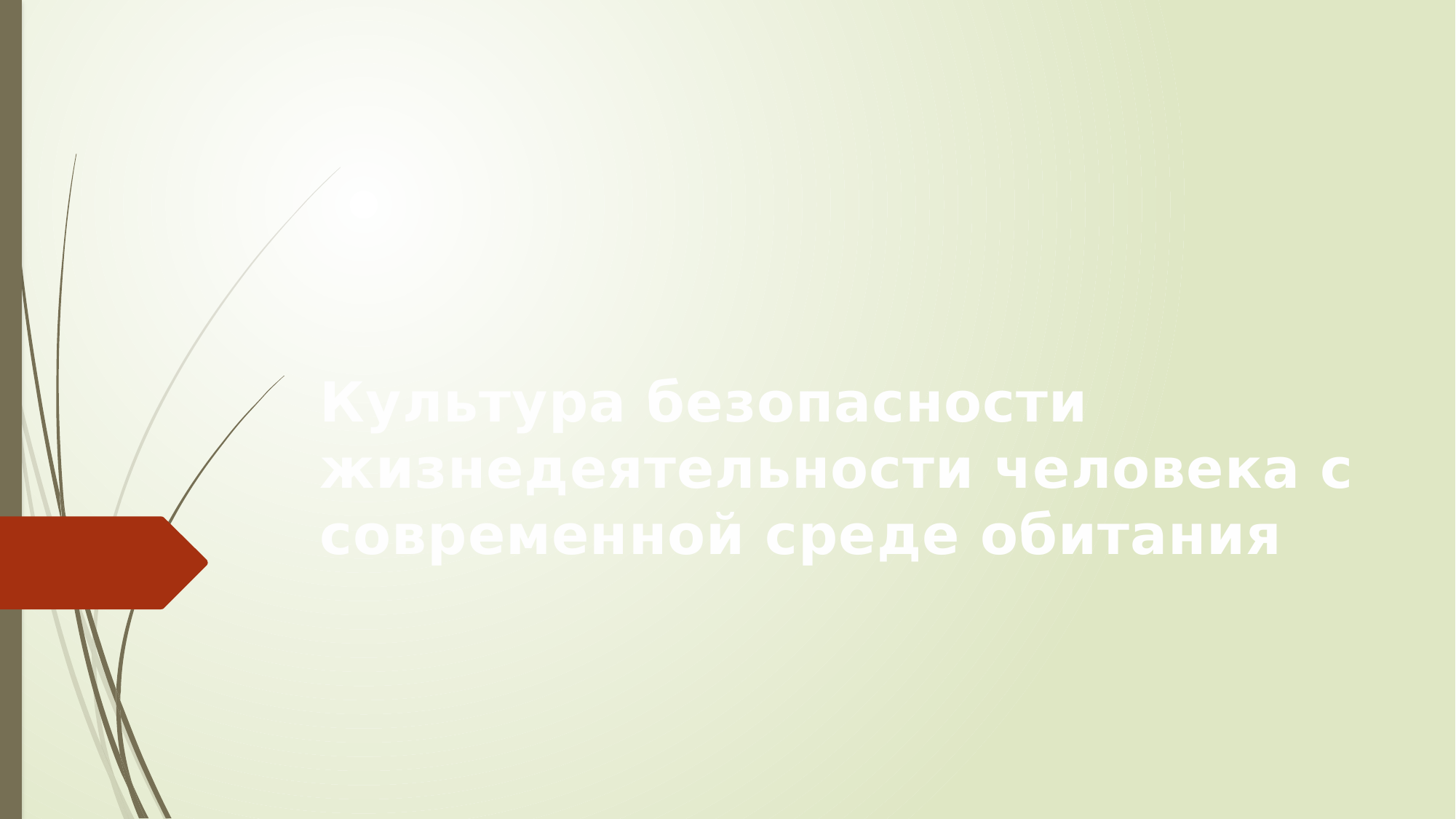

# Культура безопасности жизнедеятельности человека с современной среде обитания